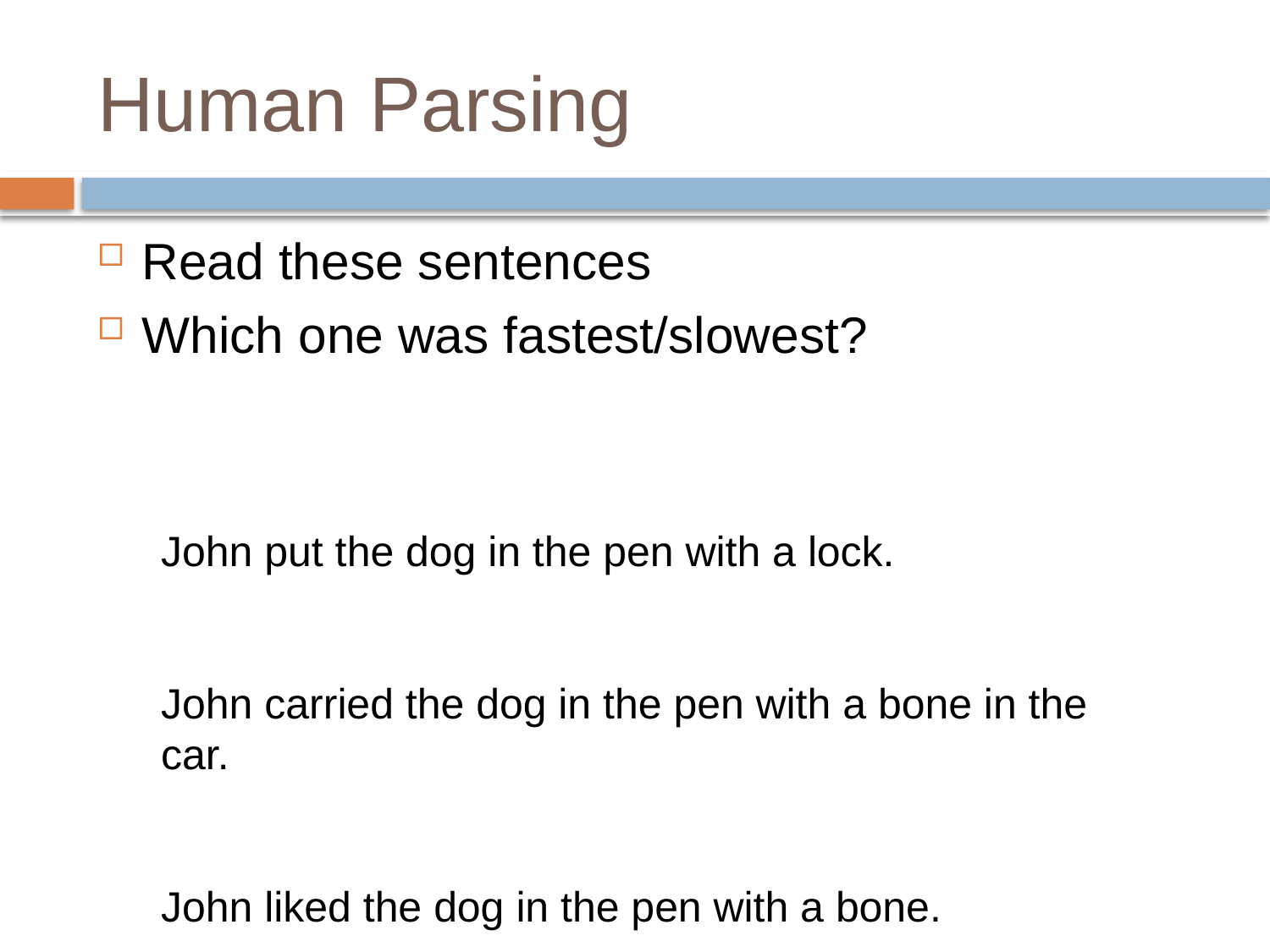

# Human Parsing
Read these sentences
Which one was fastest/slowest?
John put the dog in the pen with a lock.

John carried the dog in the pen with a bone in the car.

John liked the dog in the pen with a bone.